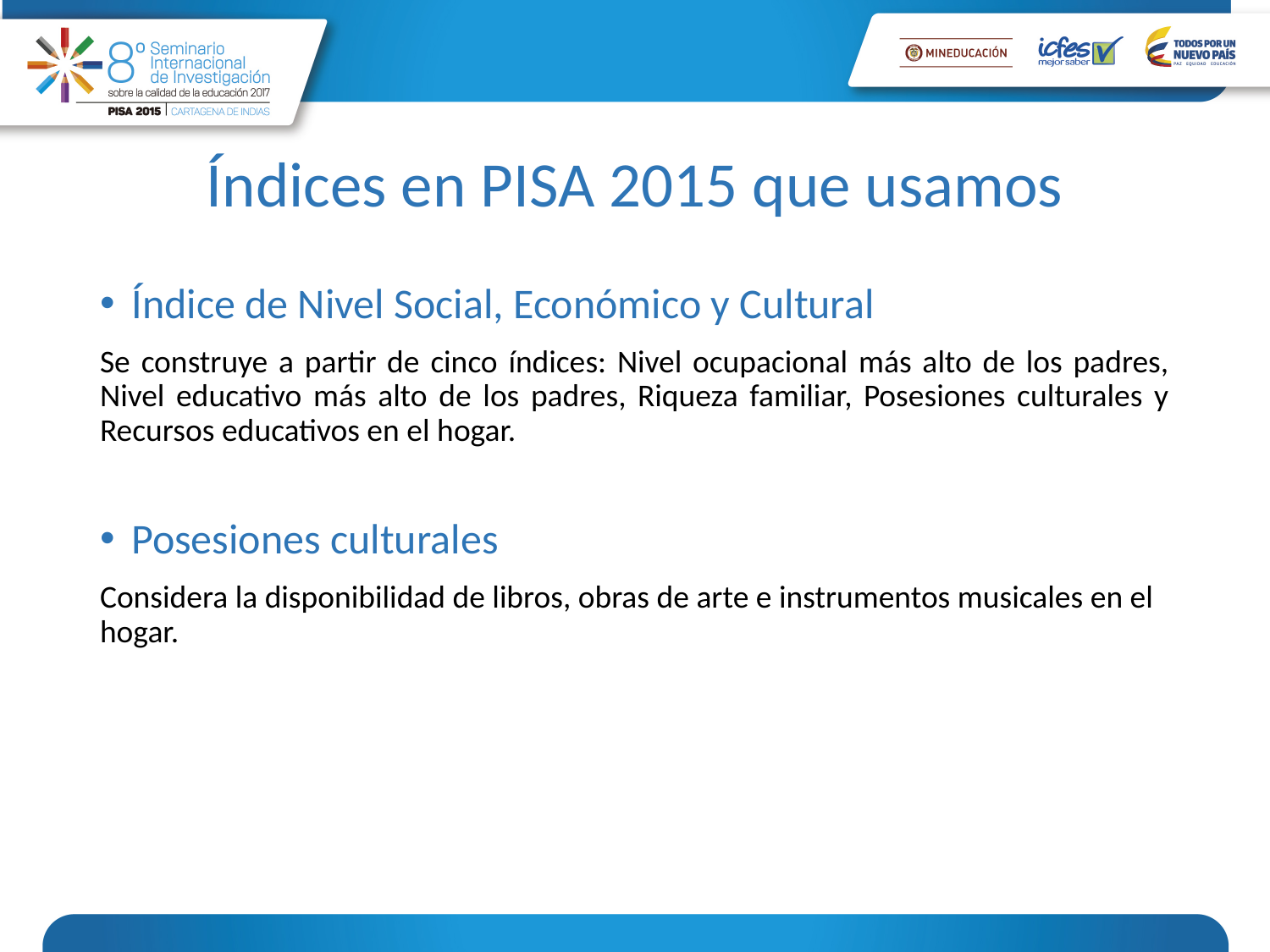

# Índices en PISA 2015 que usamos
Índice de Nivel Social, Económico y Cultural
Se construye a partir de cinco índices: Nivel ocupacional más alto de los padres, Nivel educativo más alto de los padres, Riqueza familiar, Posesiones culturales y Recursos educativos en el hogar.

Posesiones culturales
Considera la disponibilidad de libros, obras de arte e instrumentos musicales en el hogar.